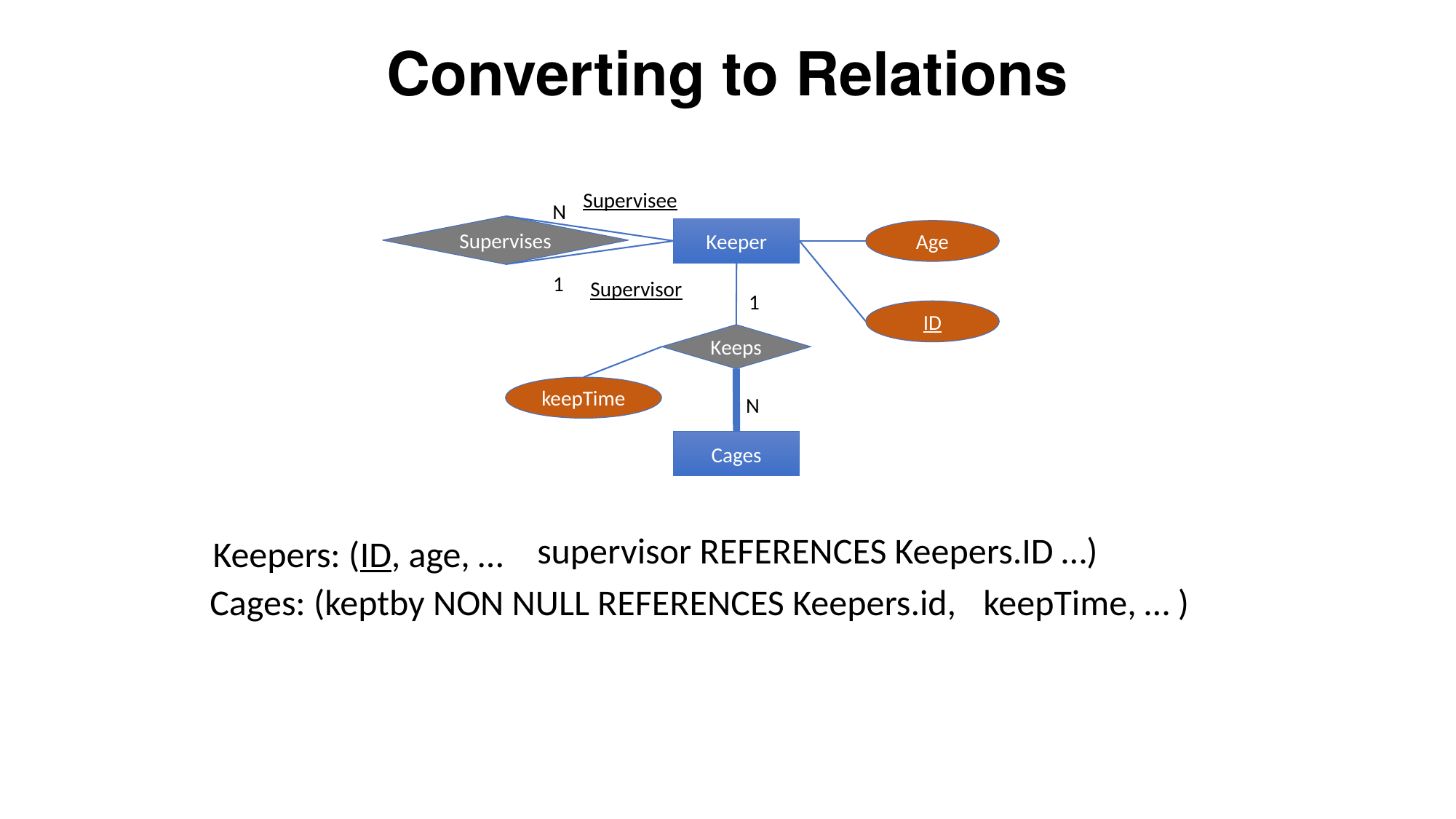

# Converting to Relations
Supervisee
N
Supervises
1
Supervisor
Keeper
Age
1
ID
Keeps
keepTime
N
Cages
supervisor REFERENCES Keepers.ID …)
Keepers: (ID, age, …
Cages: (keptby NON NULL REFERENCES Keepers.id,
keepTime, … )